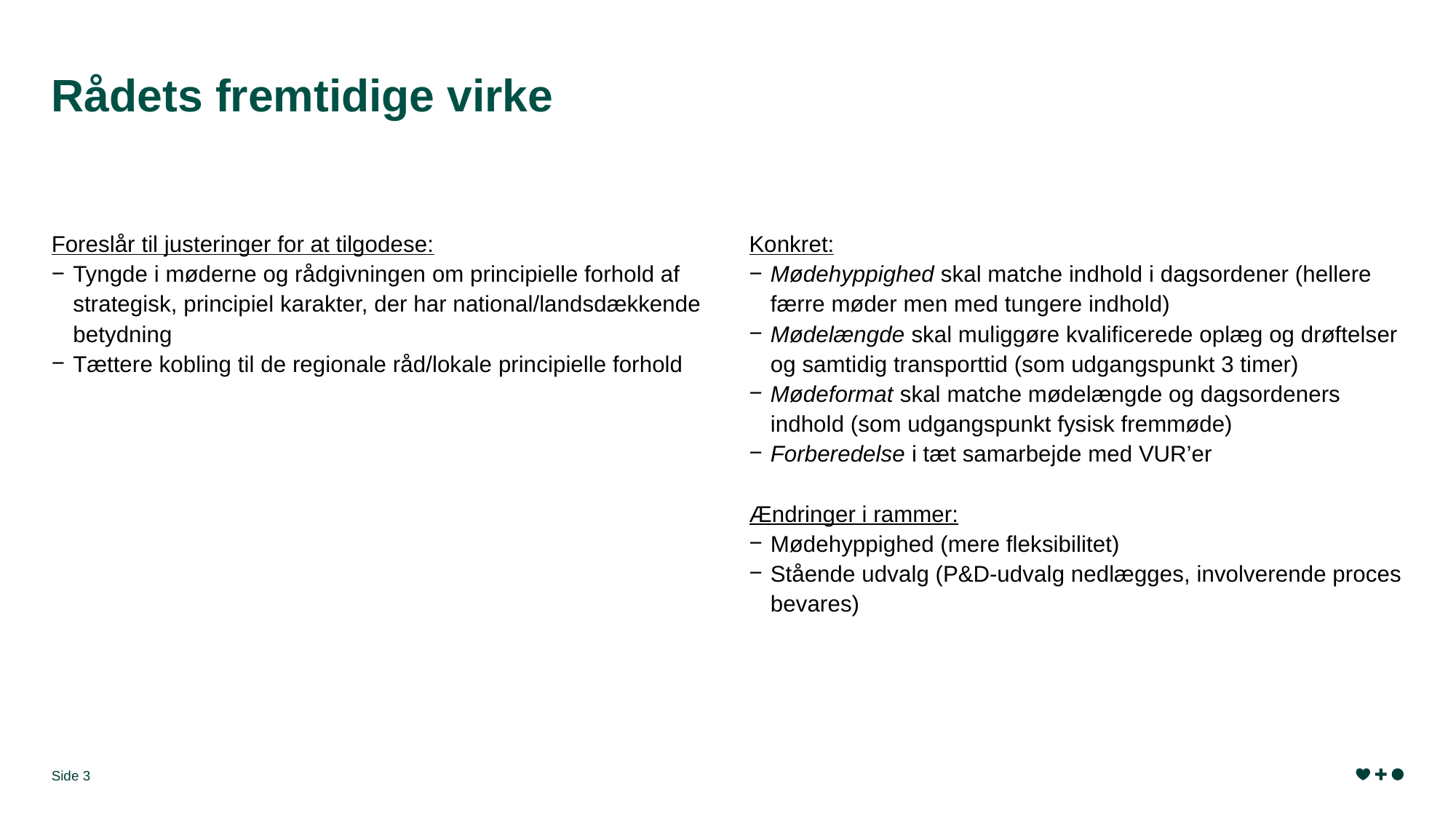

# Rådets fremtidige virke
Foreslår til justeringer for at tilgodese:
Tyngde i møderne og rådgivningen om principielle forhold af strategisk, principiel karakter, der har national/landsdækkende betydning
Tættere kobling til de regionale råd/lokale principielle forhold
Konkret:
Mødehyppighed skal matche indhold i dagsordener (hellere færre møder men med tungere indhold)
Mødelængde skal muliggøre kvalificerede oplæg og drøftelser og samtidig transporttid (som udgangspunkt 3 timer)
Mødeformat skal matche mødelængde og dagsordeners indhold (som udgangspunkt fysisk fremmøde)
Forberedelse i tæt samarbejde med VUR’er

Ændringer i rammer:
Mødehyppighed (mere fleksibilitet)
Stående udvalg (P&D-udvalg nedlægges, involverende proces bevares)
Side 3